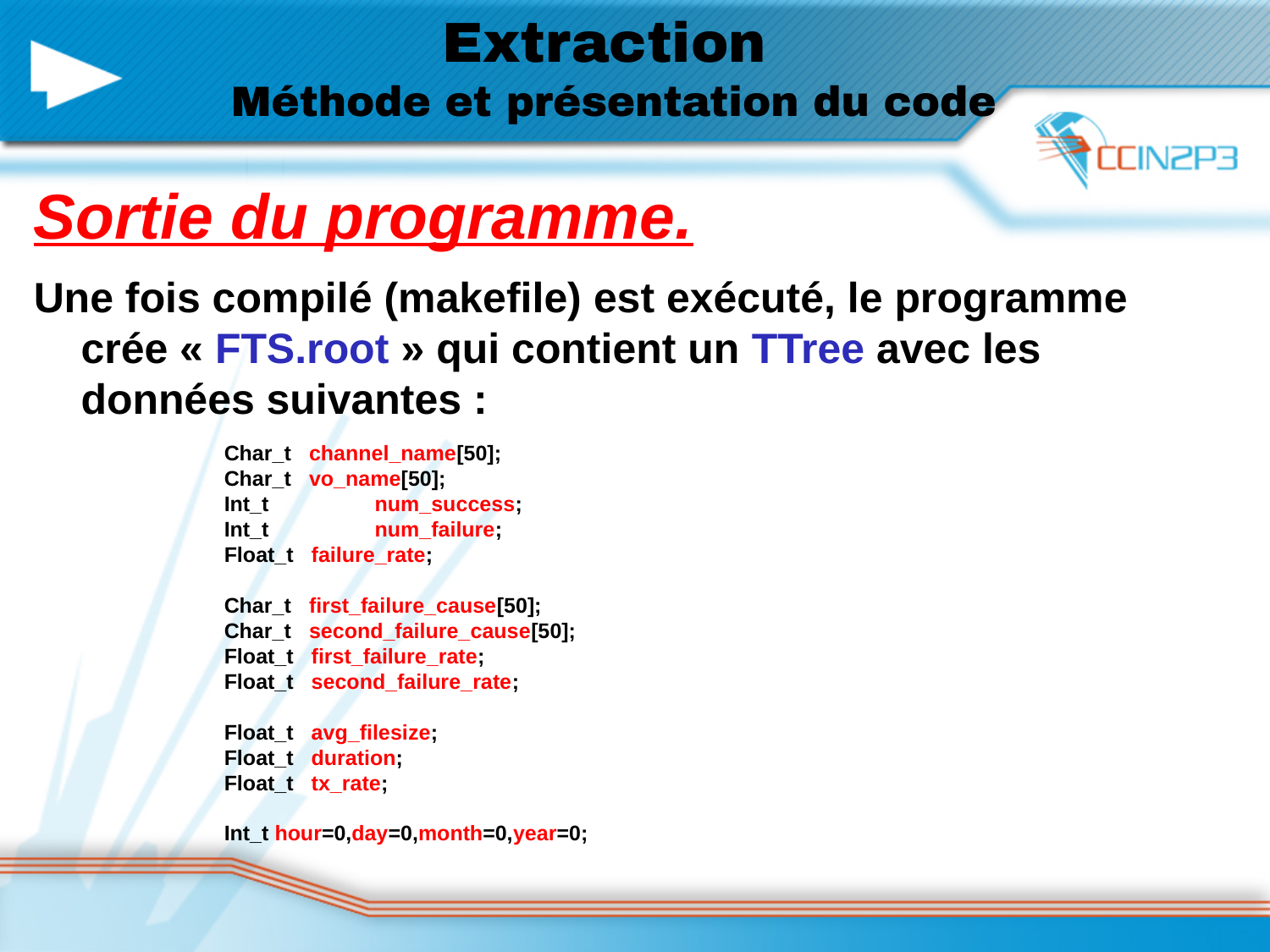

Extraction
Méthode et présentation du code
Sortie du programme.
Une fois compilé (makefile) est exécuté, le programme crée « FTS.root » qui contient un TTree avec les données suivantes :

	Char_t   channel_name[50];
	Char_t   vo_name[50];
	Int_t	    num_success;
	Int_t	    num_failure;
 	Float_t   failure_rate;
      	Char_t   first_failure_cause[50];
      	Char_t   second_failure_cause[50];
 	Float_t   first_failure_rate;
 	Float_t   second_failure_rate;
  	Float_t   avg_filesize;
 	Float_t   duration;
  	Float_t   tx_rate;
	Int_t hour=0,day=0,month=0,year=0;